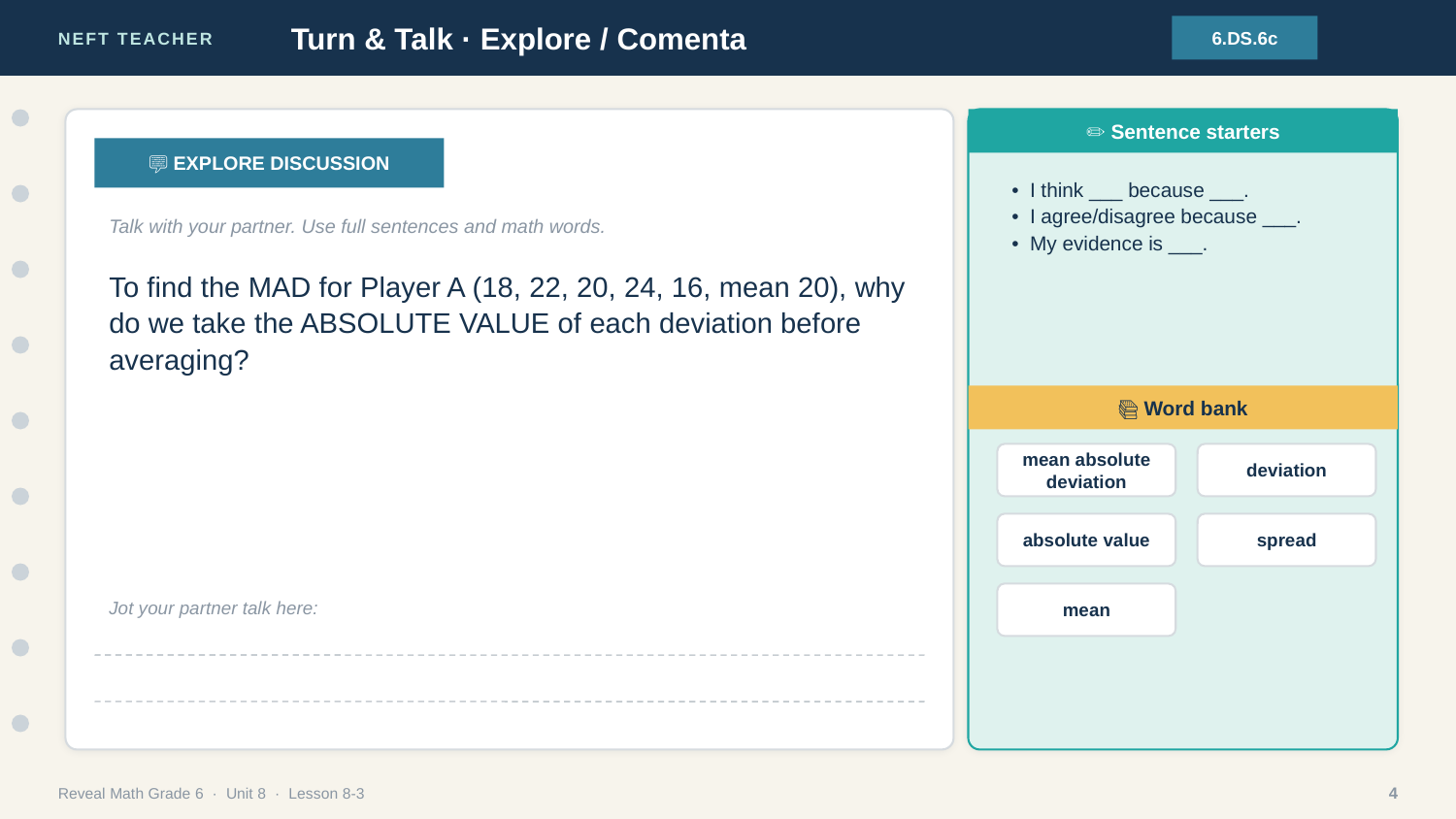

NEFT TEACHER
Turn & Talk · Explore / Comenta
6.DS.6c

✏️ Sentence starters
💬 EXPLORE DISCUSSION
•  I think ___ because ___.
•  I agree/disagree because ___.
•  My evidence is ___.

Talk with your partner. Use full sentences and math words.
To find the MAD for Player A (18, 22, 20, 24, 16, mean 20), why do we take the ABSOLUTE VALUE of each deviation before averaging?

📚 Word bank

mean absolute deviation
deviation

absolute value
spread

mean
Jot your partner talk here:

Reveal Math Grade 6  ·  Unit 8  ·  Lesson 8-3
4